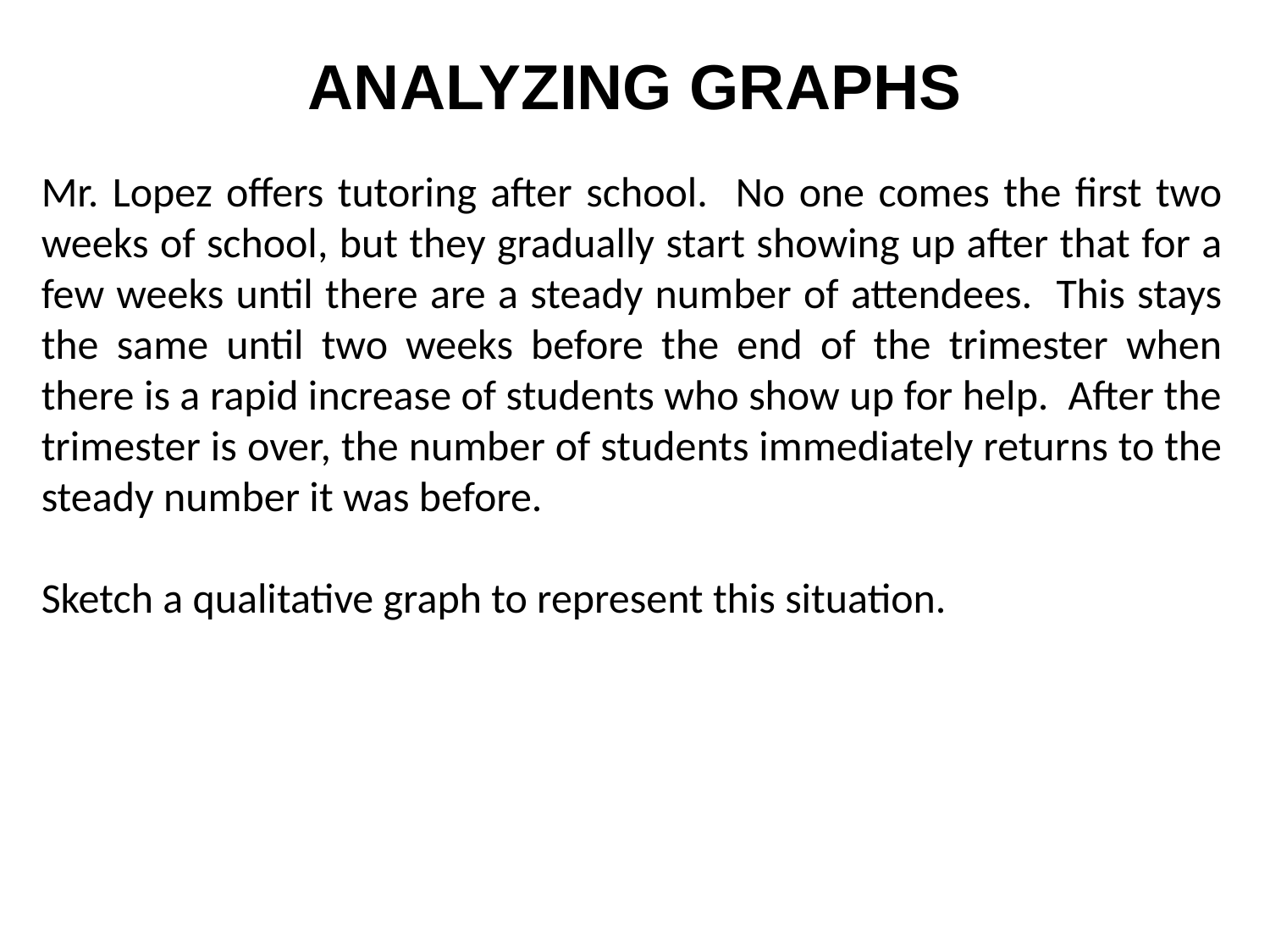

ANALYZING GRAPHS
Mr. Lopez offers tutoring after school.  No one comes the first two weeks of school, but they gradually start showing up after that for a few weeks until there are a steady number of attendees.  This stays the same until two weeks before the end of the trimester when there is a rapid increase of students who show up for help.  After the trimester is over, the number of students immediately returns to the steady number it was before.

Sketch a qualitative graph to represent this situation.